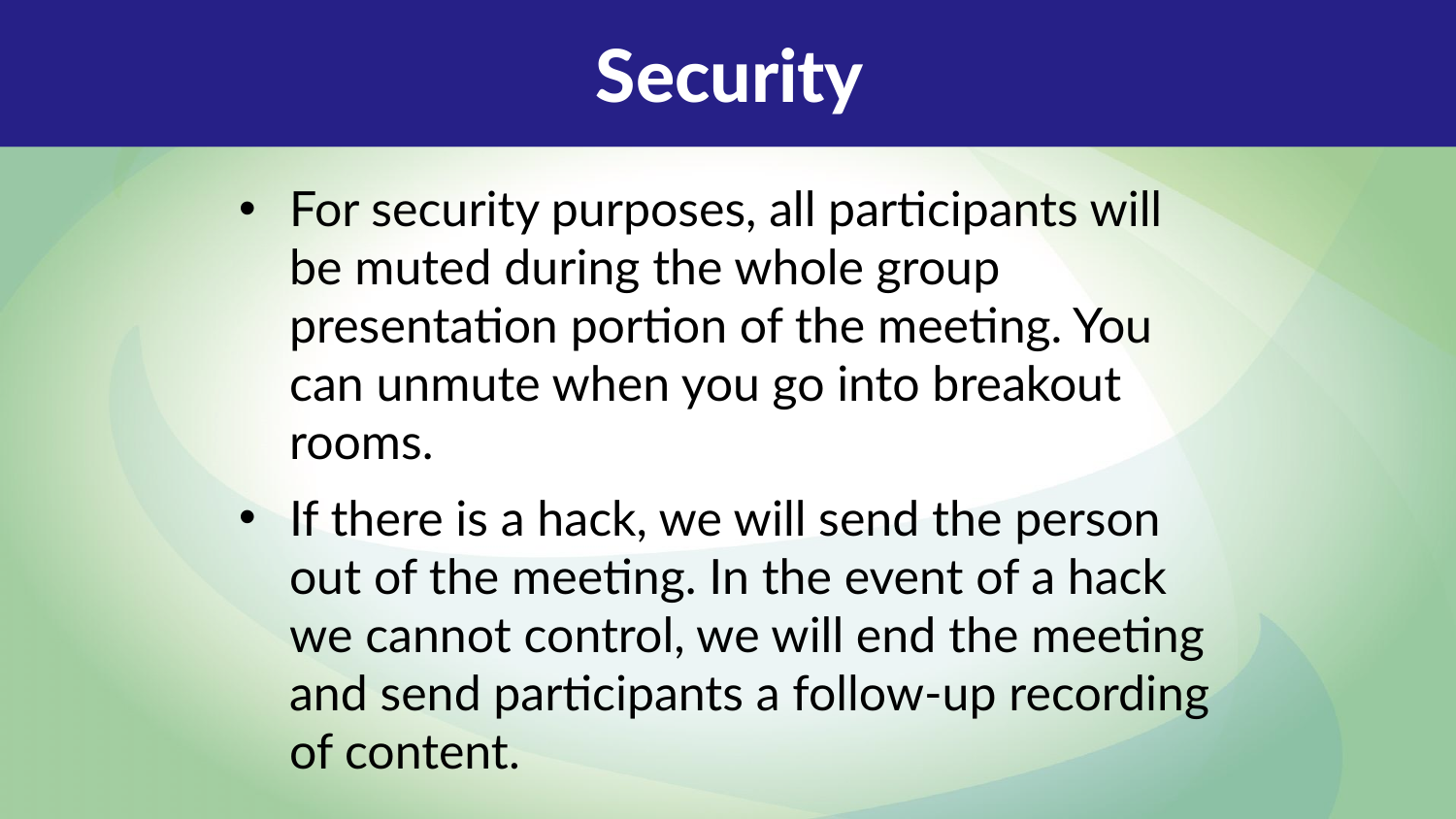

Security
For security purposes, all participants will be muted during the whole group presentation portion of the meeting. You can unmute when you go into breakout rooms.
If there is a hack, we will send the person out of the meeting. In the event of a hack we cannot control, we will end the meeting and send participants a follow-up recording of content.